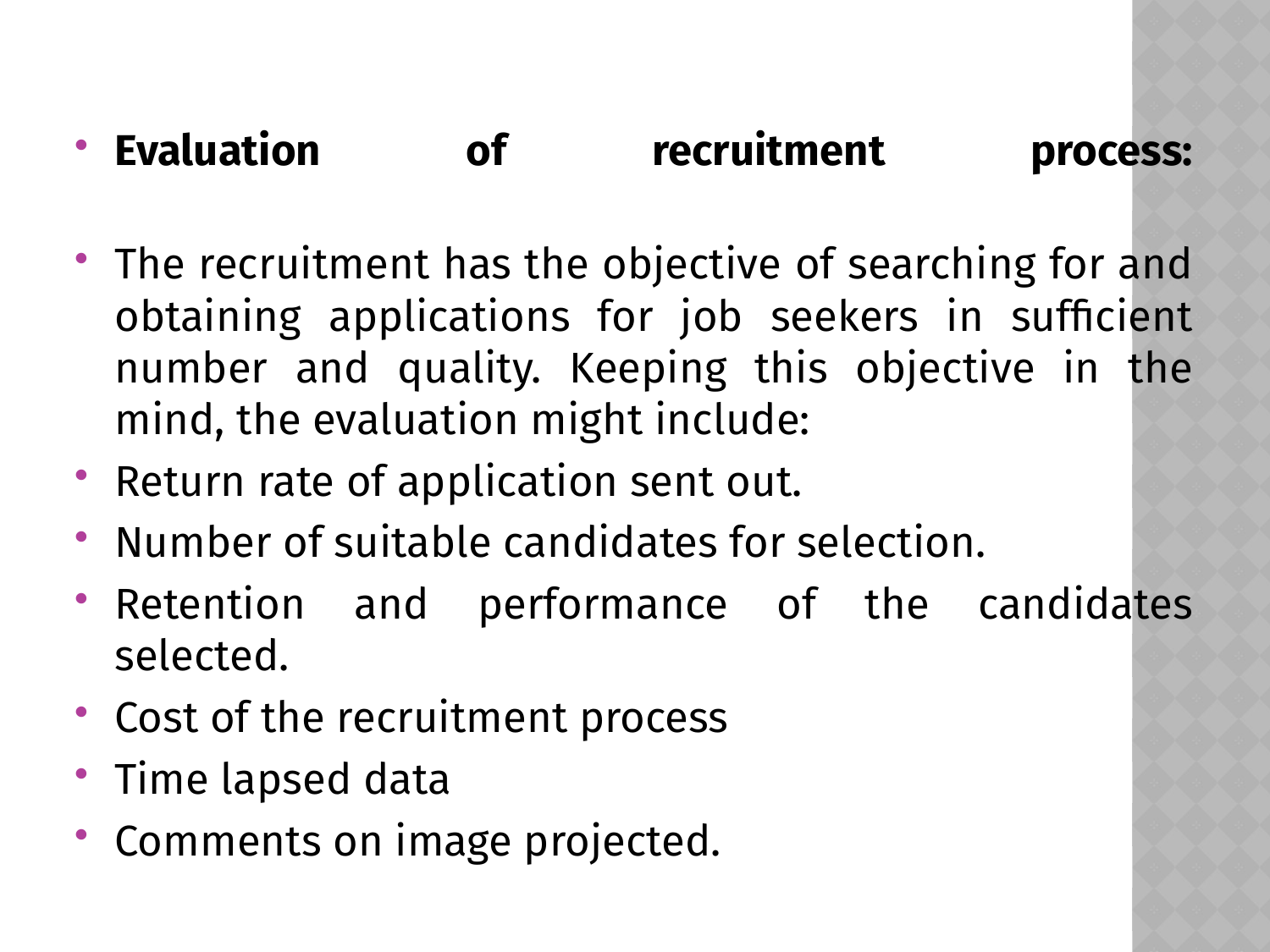

Evaluation of recruitment process:
The recruitment has the objective of searching for and obtaining applications for job seekers in sufficient number and quality. Keeping this objective in the mind, the evaluation might include:
Return rate of application sent out.
Number of suitable candidates for selection.
Retention and performance of the candidates selected.
Cost of the recruitment process
Time lapsed data
Comments on image projected.